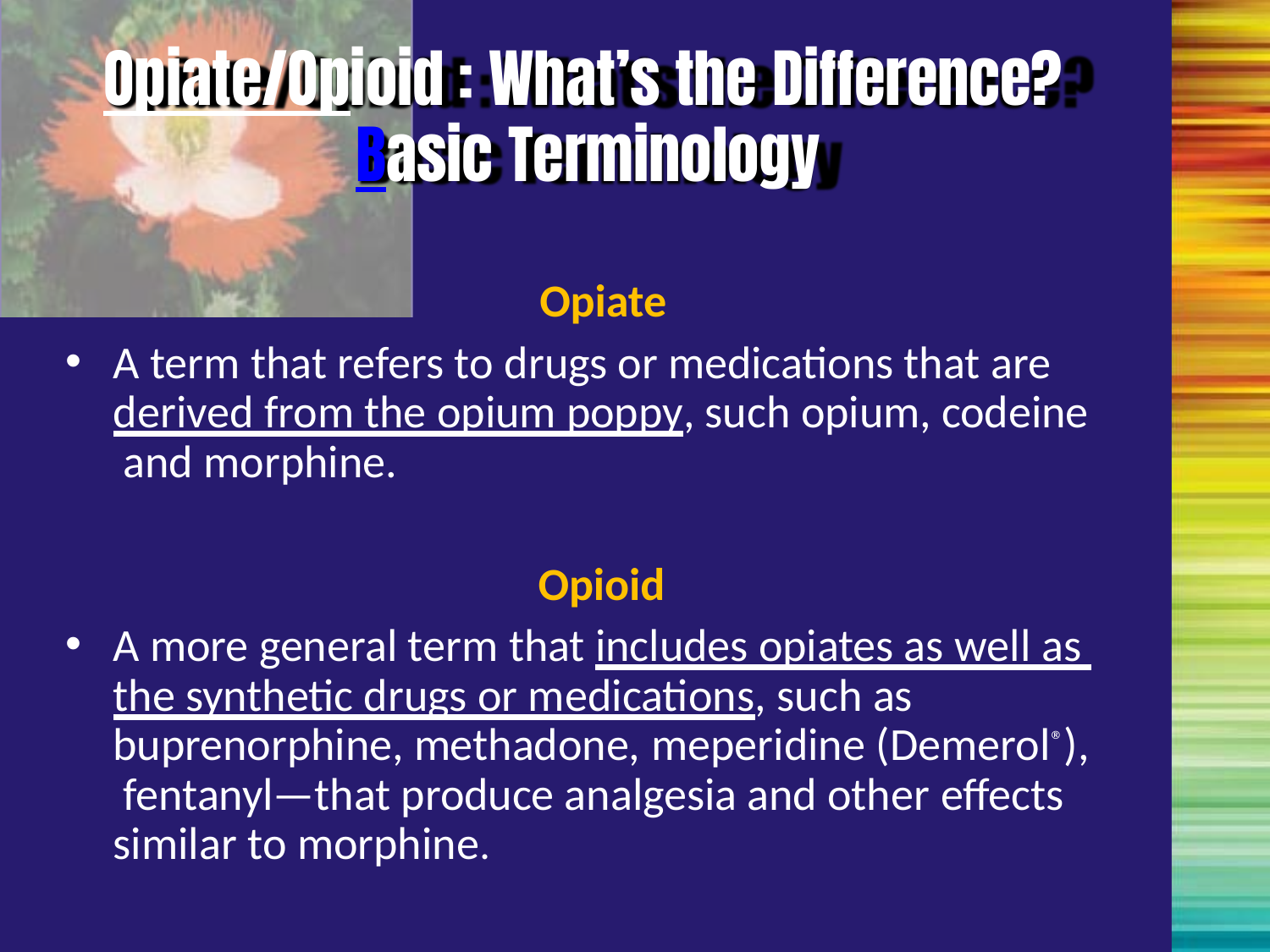

# Opiate/Opioid : What’s the Difference?

Basic Terminology
Opiate
A term that refers to drugs or medications that are  derived from the opium poppy, such opium, codeine  and morphine.

Opioid
A more general term that includes opiates as well as  the synthetic drugs or medications, such as  buprenorphine, methadone, meperidine (Demerol®),  fentanyl—that produce analgesia and other effects  similar to morphine.